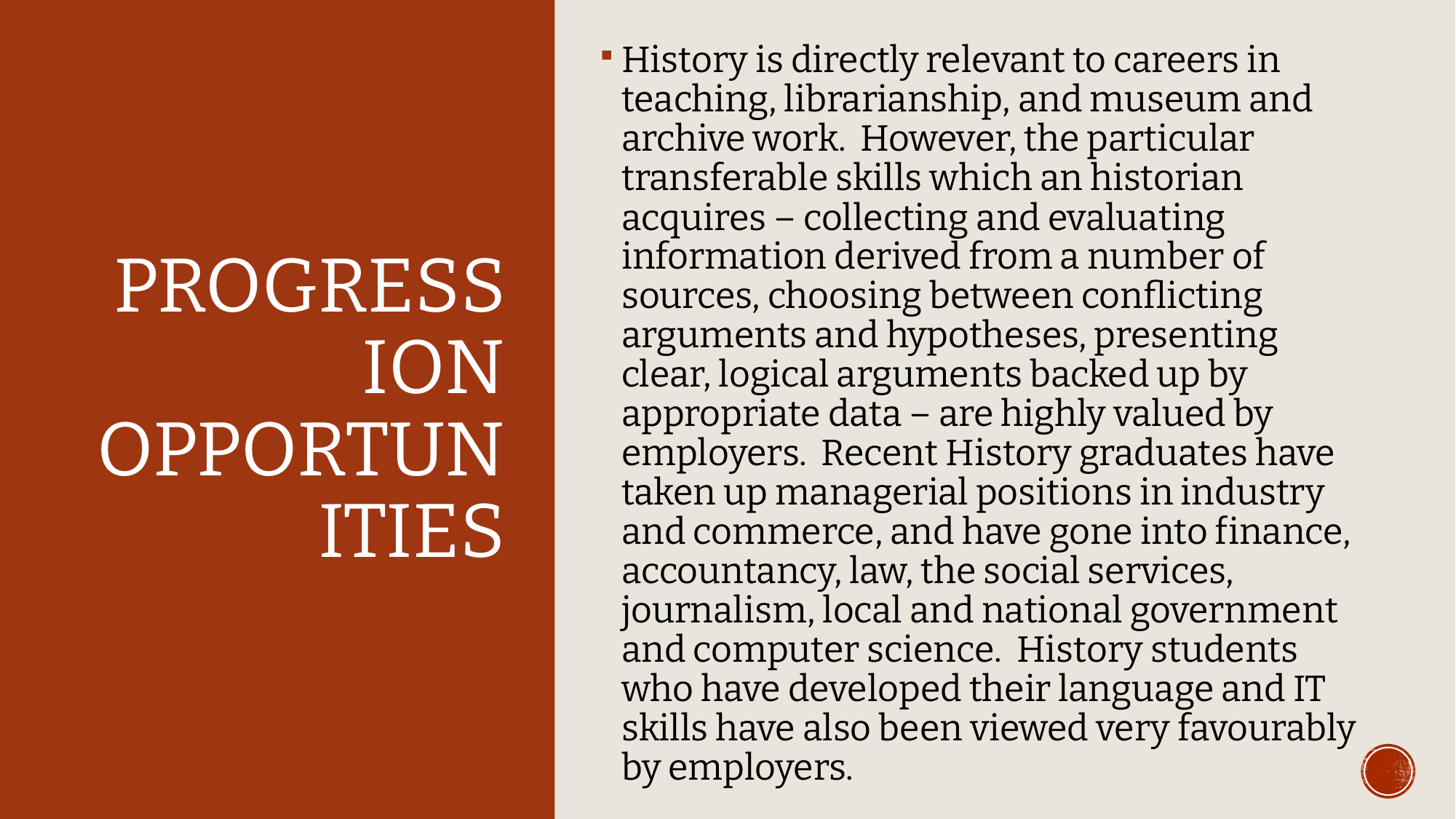

# PROGRESSION OPPORTUNITIES
History is directly relevant to careers in teaching, librarianship, and museum and archive work.  However, the particular transferable skills which an historian acquires – collecting and evaluating information derived from a number of sources, choosing between conflicting arguments and hypotheses, presenting clear, logical arguments backed up by appropriate data – are highly valued by employers.  Recent History graduates have taken up managerial positions in industry and commerce, and have gone into finance, accountancy, law, the social services, journalism, local and national government and computer science.  History students who have developed their language and IT skills have also been viewed very favourably by employers.